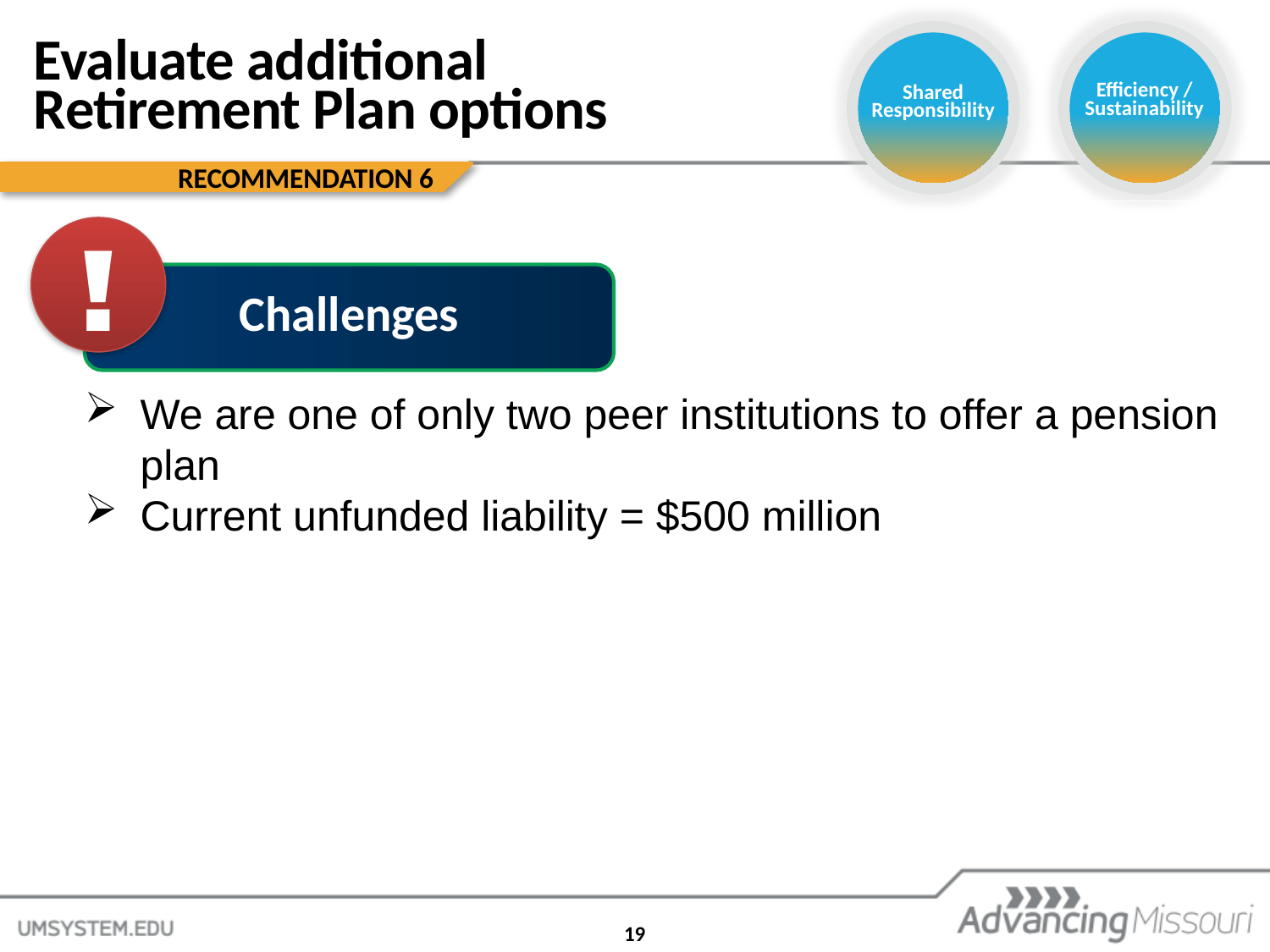

# Evaluate additional Retirement Plan options

Shared
Responsibility

Efficiency / Sustainability
RECOMMENDATION 6

!
Challenges
We are one of only two peer institutions to offer a pension plan
Current unfunded liability = $500 million